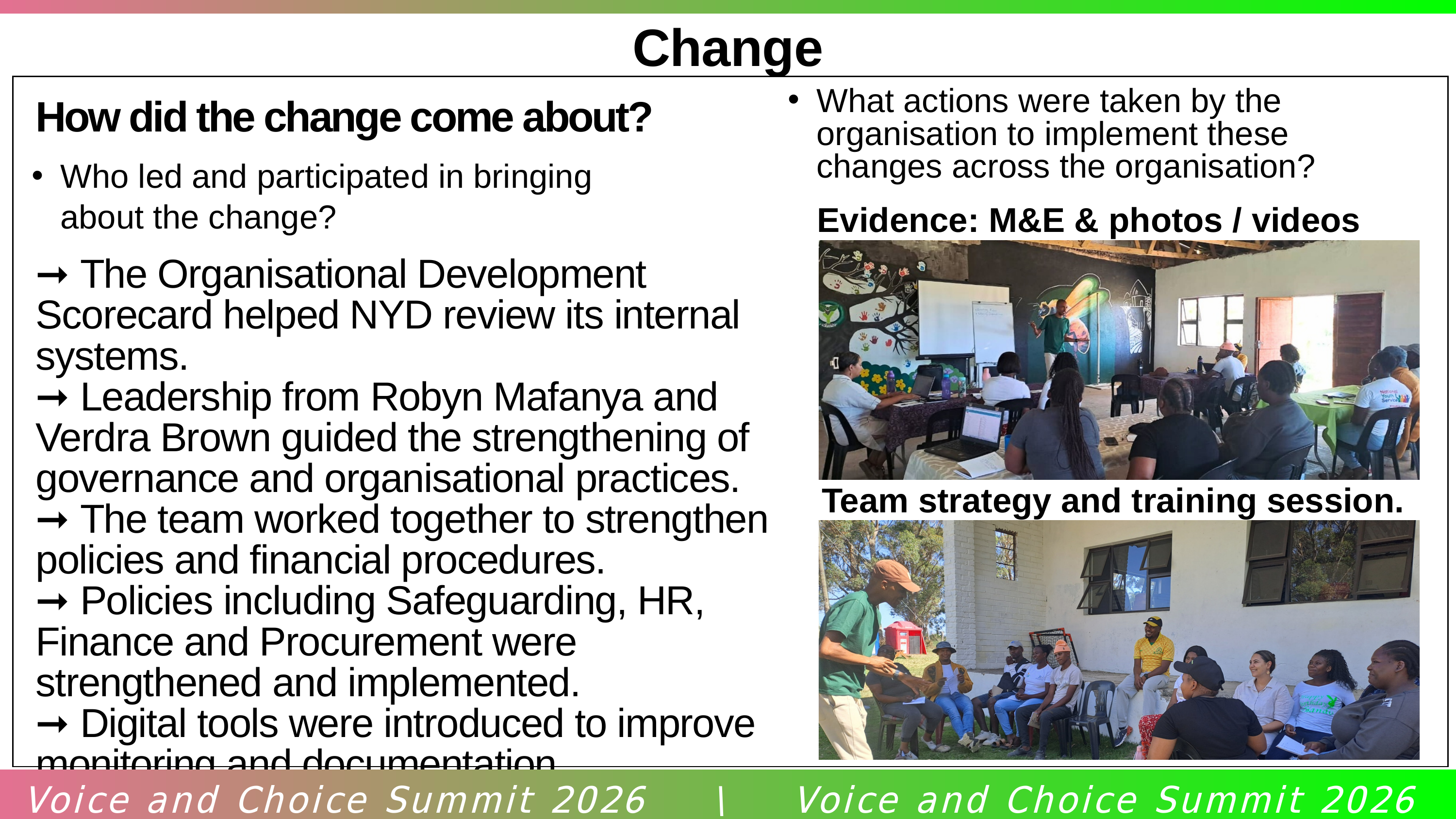

Change
|  |
| --- |
What actions were taken by the organisation to implement these changes across the organisation?
How did the change come about?

Who led and participated in bringing about the change?

Evidence: M&E & photos / videos

➞ The Organisational Development Scorecard helped NYD review its internal systems.
➞ Leadership from Robyn Mafanya and Verdra Brown guided the strengthening of governance and organisational practices.
➞ The team worked together to strengthen policies and financial procedures.
➞ Policies including Safeguarding, HR, Finance and Procurement were strengthened and implemented.
➞ Digital tools were introduced to improve monitoring and documentation.
Team strategy and training session.

Voice and Choice Summit 2026    \    Voice and Choice Summit 2026